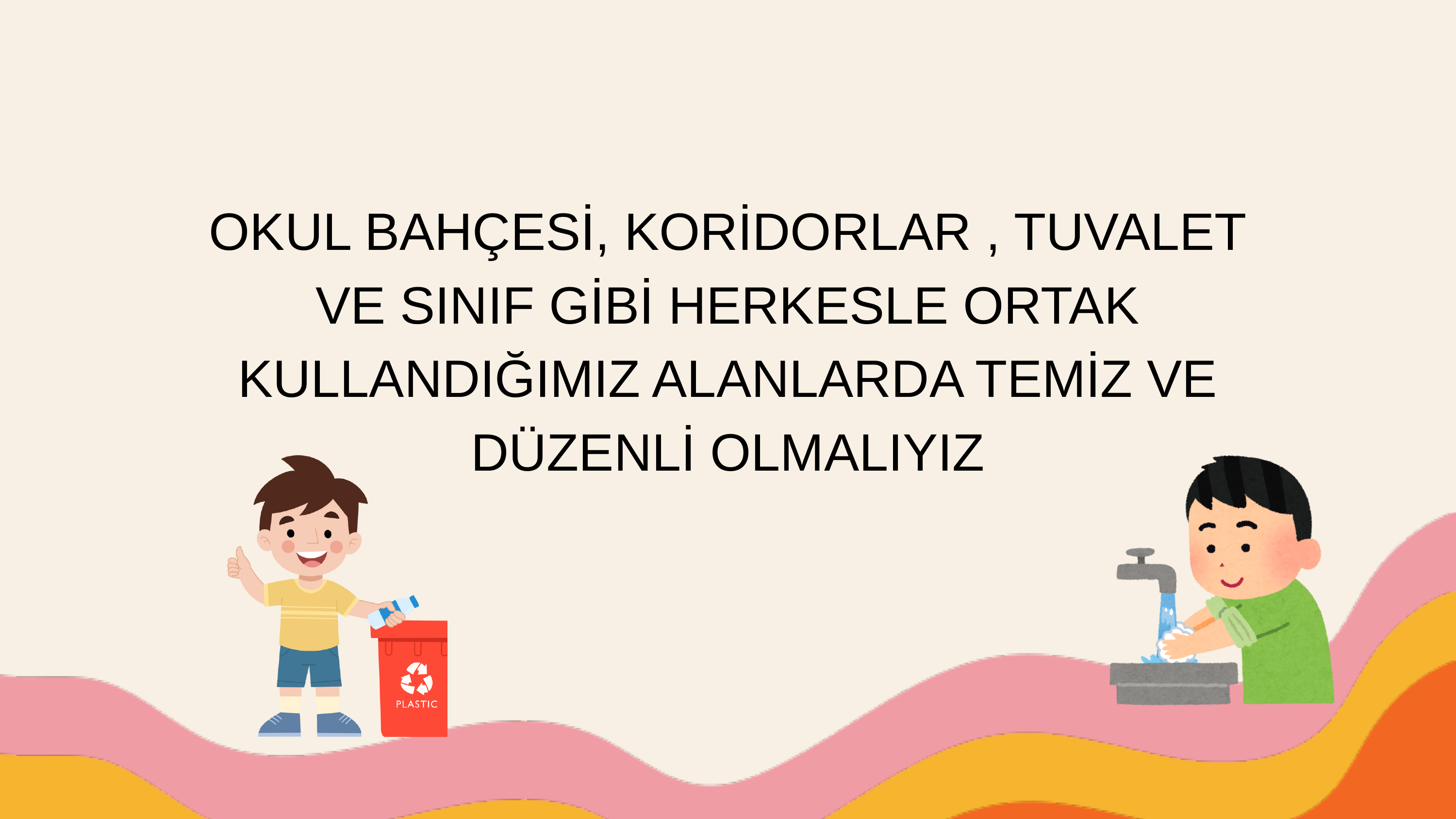

OKUL BAHÇESİ, KORİDORLAR , TUVALET VE SINIF GİBİ HERKESLE ORTAK KULLANDIĞIMIZ ALANLARDA TEMİZ VE DÜZENLİ OLMALIYIZ